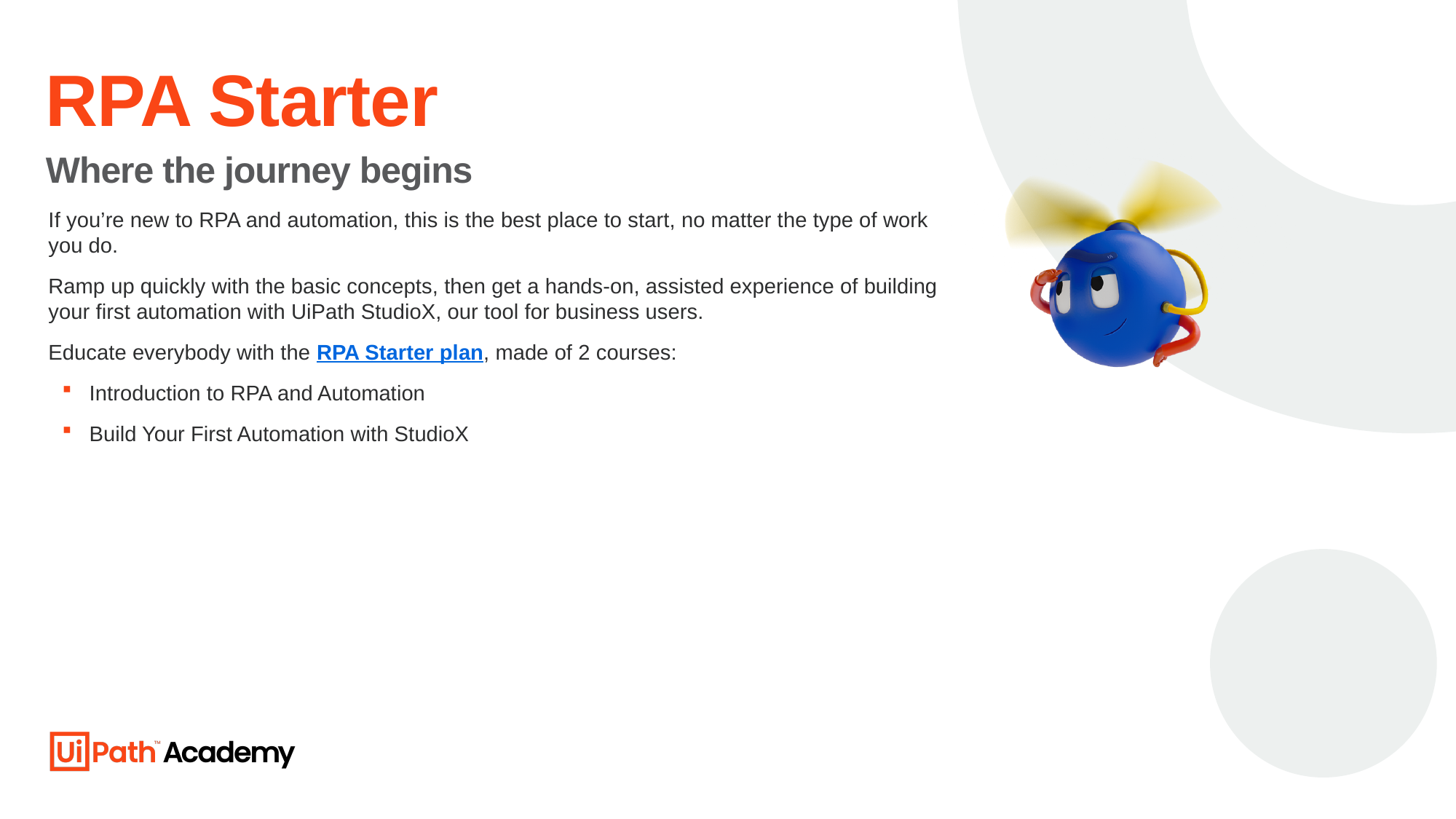

RPA Starter
Where the journey begins
If you’re new to RPA and automation, this is the best place to start, no matter the type of work you do.
Ramp up quickly with the basic concepts, then get a hands-on, assisted experience of building your first automation with UiPath StudioX, our tool for business users.
Educate everybody with the RPA Starter plan, made of 2 courses:
Introduction to RPA and Automation
Build Your First Automation with StudioX